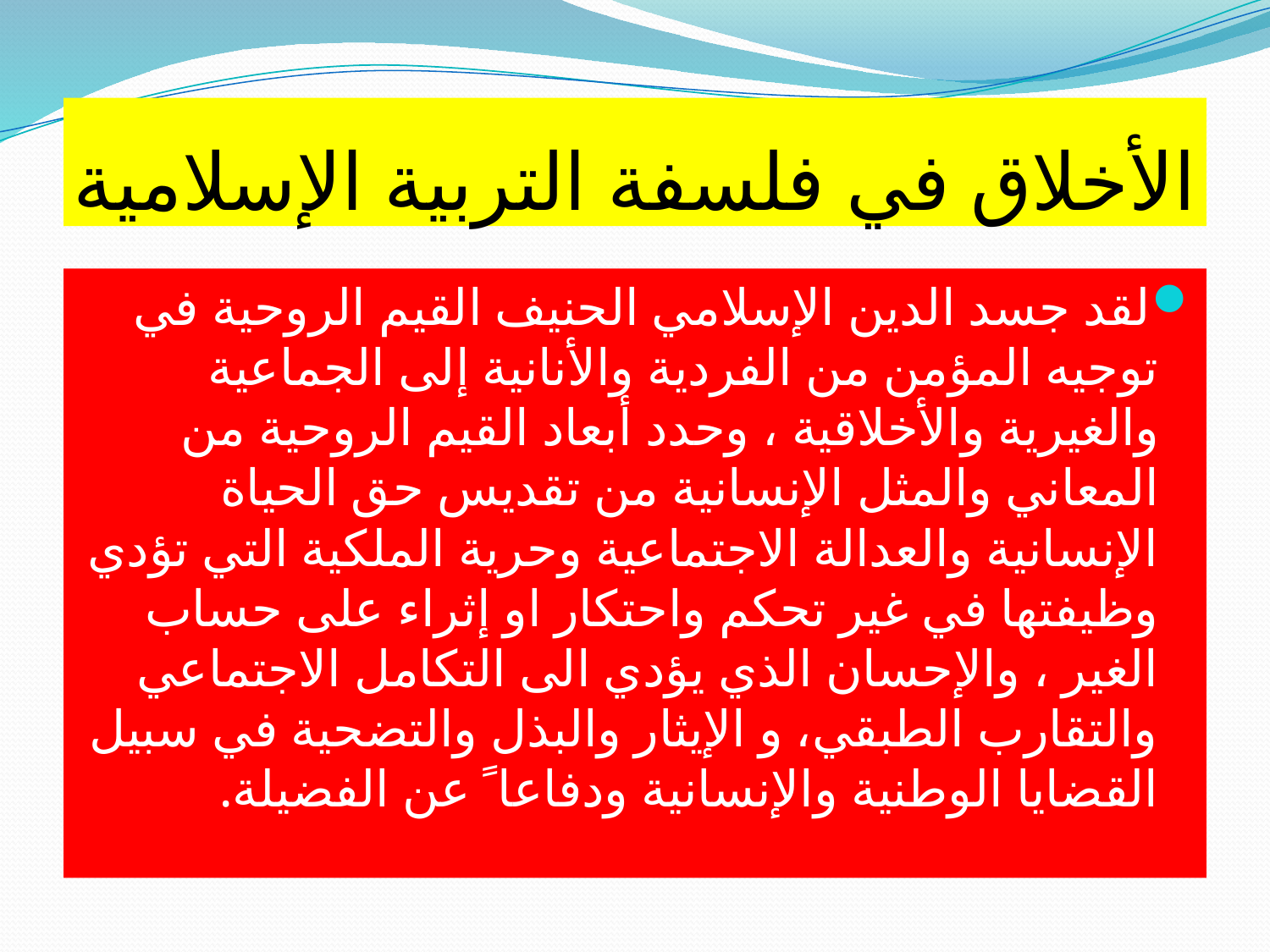

# الأخلاق في فلسفة التربية الإسلامية
لقد جسد الدین الإسلامي الحنیف القیم الروحیة في توجیه المؤمن من الفردیة والأنانیة إلى الجماعیة والغیریة والأخلاقیة ، وحدد أبعاد القیم الروحیة من المعاني والمثل الإنسانیة من تقدیس حق الحیاة الإنسانیة والعدالة الاجتماعیة وحریة الملكیة التي تؤدي وظیفتھا في غیر تحكم واحتكار او إثراء على حساب الغیر ، والإحسان الذي یؤدي الى التكامل الاجتماعي والتقارب الطبقي، و الإیثار والبذل والتضحیة في سبیل القضایا الوطنیة والإنسانیة ودفاعا ً عن الفضیلة.